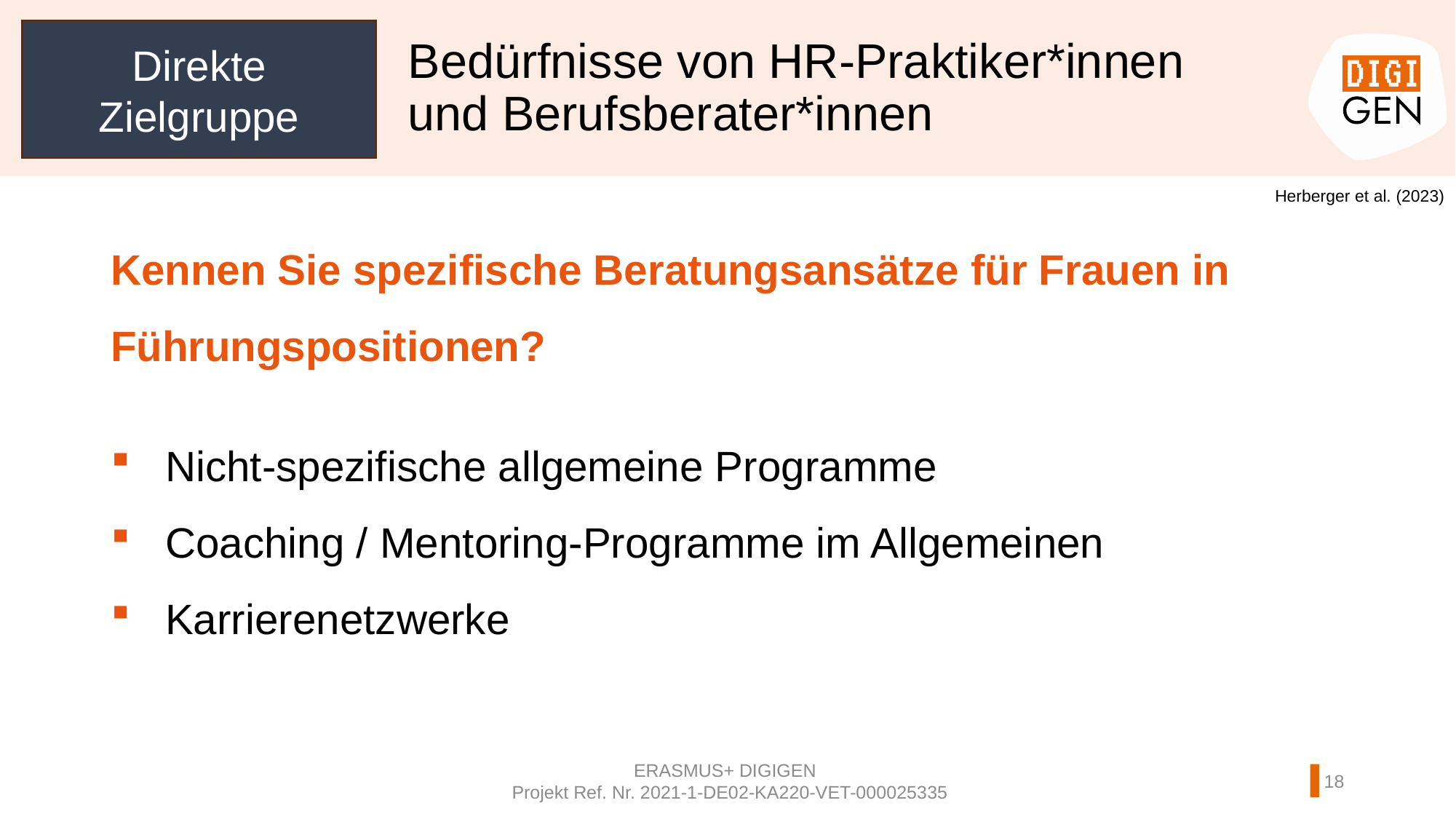

Direkte Zielgruppe
# Bedürfnisse von HR-Praktiker*innen und Berufsberater*innen
Herberger et al. (2023)
Kennen Sie spezifische Beratungsansätze für Frauen in Führungspositionen?

Nicht-spezifische allgemeine Programme
Coaching / Mentoring-Programme im Allgemeinen
Karrierenetzwerke
ERASMUS+ DIGIGEN
 Projekt Ref. Nr. 2021-1-DE02-KA220-VET-000025335
18